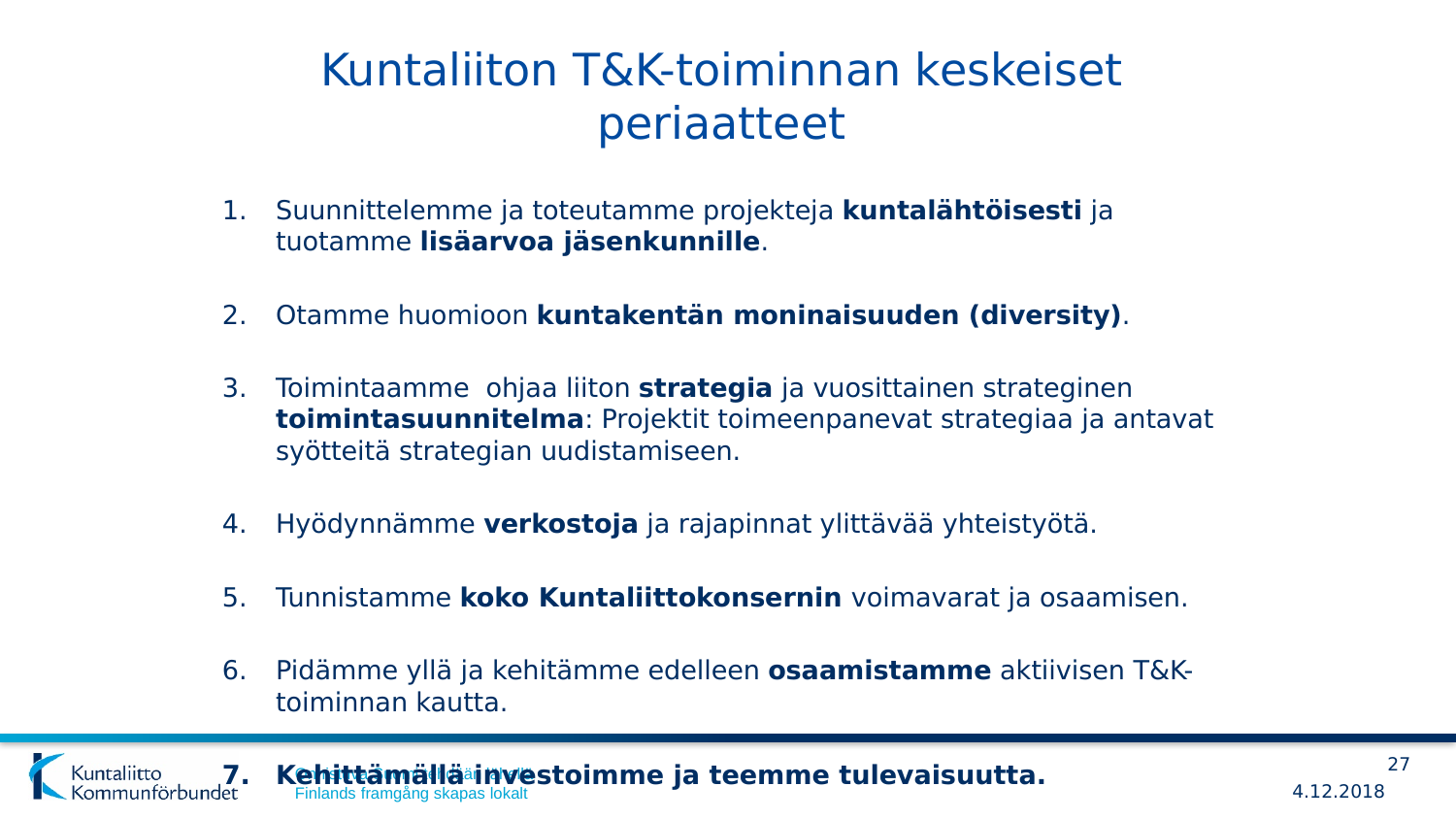

# Kuntaliiton T&K-toiminnan keskeiset periaatteet
Suunnittelemme ja toteutamme projekteja kuntalähtöisesti ja tuotamme lisäarvoa jäsenkunnille.

Otamme huomioon kuntakentän moninaisuuden (diversity).

Toimintaamme  ohjaa liiton strategia ja vuosittainen strateginen toimintasuunnitelma: Projektit toimeenpanevat strategiaa ja antavat syötteitä strategian uudistamiseen.

Hyödynnämme verkostoja ja rajapinnat ylittävää yhteistyötä.

Tunnistamme koko Kuntaliittokonsernin voimavarat ja osaamisen.

Pidämme yllä ja kehitämme edelleen osaamistamme aktiivisen T&K-toiminnan kautta.

Kehittämällä investoimme ja teemme tulevaisuutta.

27
4.12.2018